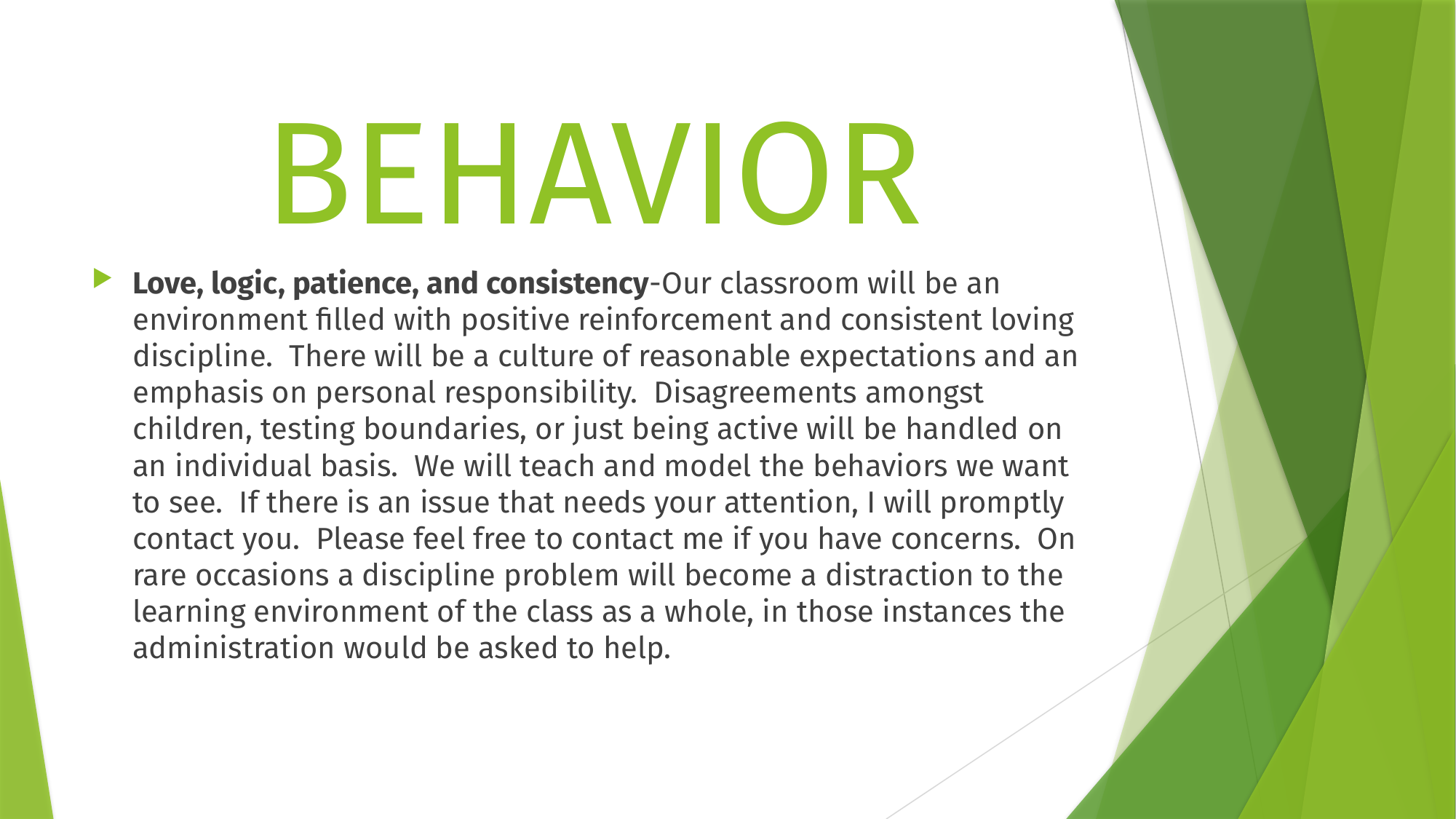

# BEHAVIOR
Love, logic, patience, and consistency-Our classroom will be an environment filled with positive reinforcement and consistent loving discipline.  There will be a culture of reasonable expectations and an emphasis on personal responsibility.  Disagreements amongst children, testing boundaries, or just being active will be handled on an individual basis.  We will teach and model the behaviors we want to see.  If there is an issue that needs your attention, I will promptly contact you.  Please feel free to contact me if you have concerns.  On rare occasions a discipline problem will become a distraction to the learning environment of the class as a whole, in those instances the administration would be asked to help.